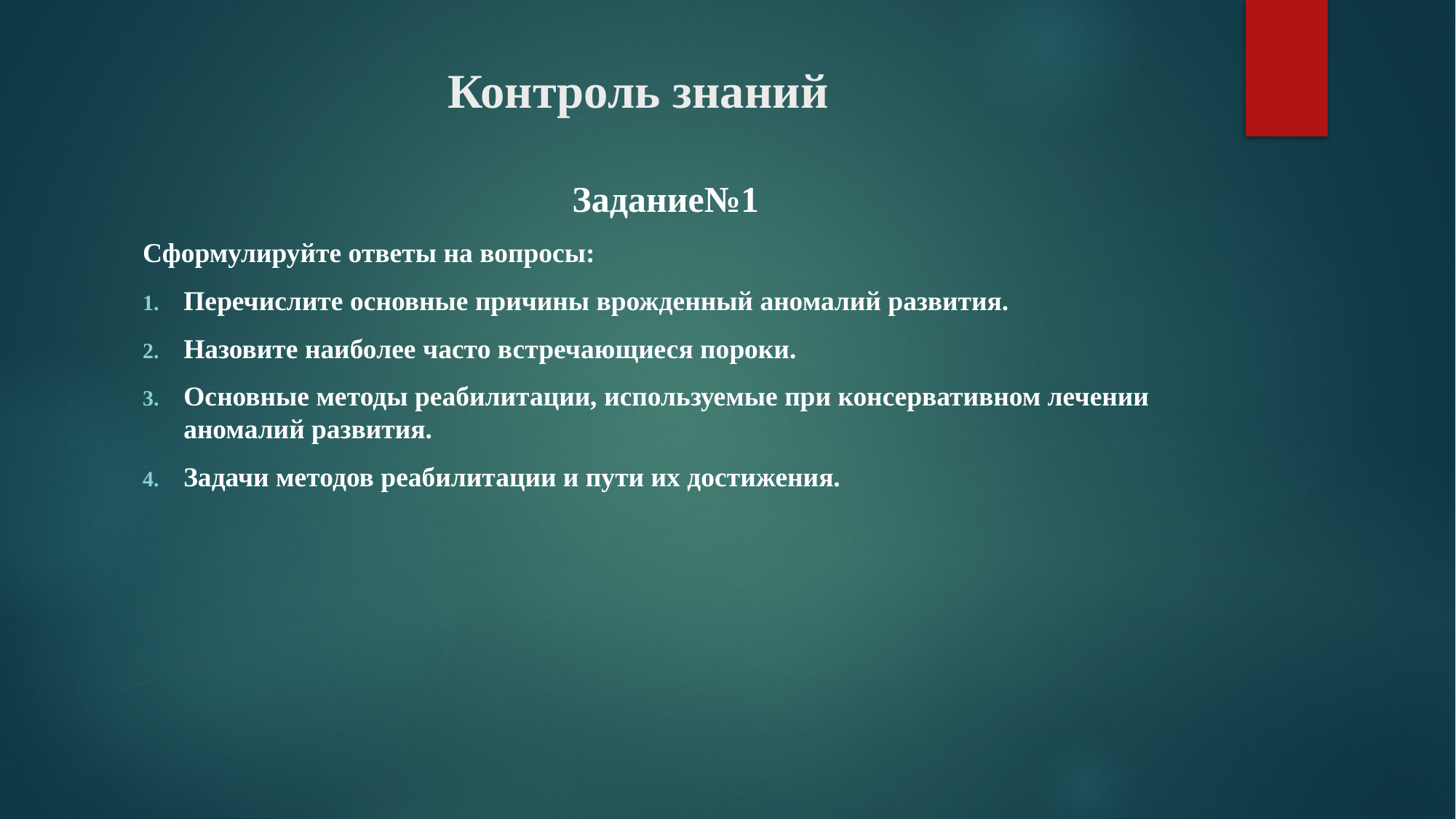

# Контроль знаний
Задание№1
Сформулируйте ответы на вопросы:
Перечислите основные причины врожденный аномалий развития.
Назовите наиболее часто встречающиеся пороки.
Основные методы реабилитации, используемые при консервативном лечении аномалий развития.
Задачи методов реабилитации и пути их достижения.